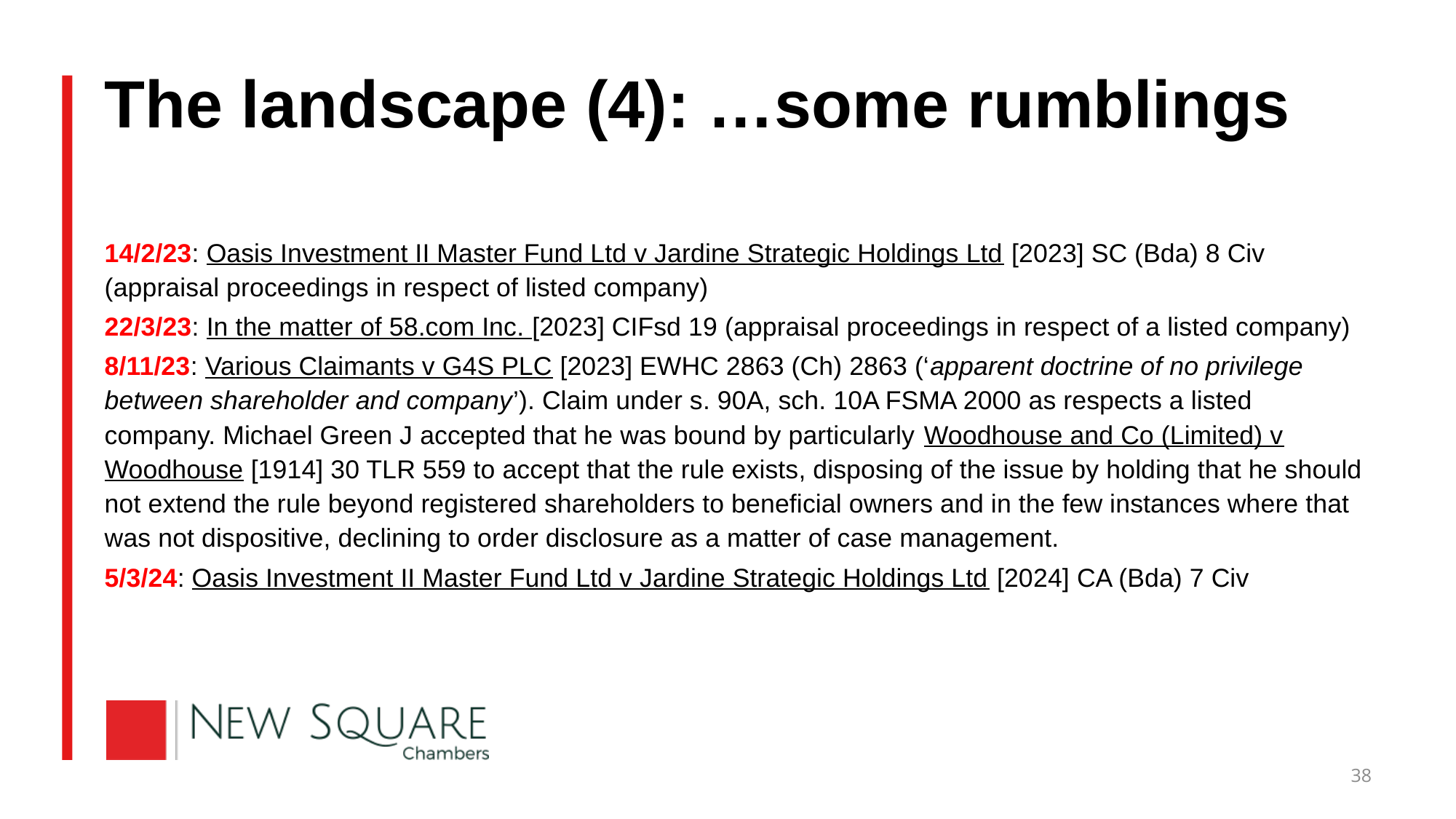

# The landscape (4): …some rumblings

14/2/23: Oasis Investment II Master Fund Ltd v Jardine Strategic Holdings Ltd [2023] SC (Bda) 8 Civ (appraisal proceedings in respect of listed company)
22/3/23: In the matter of 58.com Inc. [2023] CIFsd 19 (appraisal proceedings in respect of a listed company)
8/11/23: Various Claimants v G4S PLC [2023] EWHC 2863 (Ch) 2863 (‘apparent doctrine of no privilege between shareholder and company’). Claim under s. 90A, sch. 10A FSMA 2000 as respects a listed company. Michael Green J accepted that he was bound by particularly Woodhouse and Co (Limited) v Woodhouse [1914] 30 TLR 559 to accept that the rule exists, disposing of the issue by holding that he should not extend the rule beyond registered shareholders to beneficial owners and in the few instances where that was not dispositive, declining to order disclosure as a matter of case management.
5/3/24: Oasis Investment II Master Fund Ltd v Jardine Strategic Holdings Ltd [2024] CA (Bda) 7 Civ

38